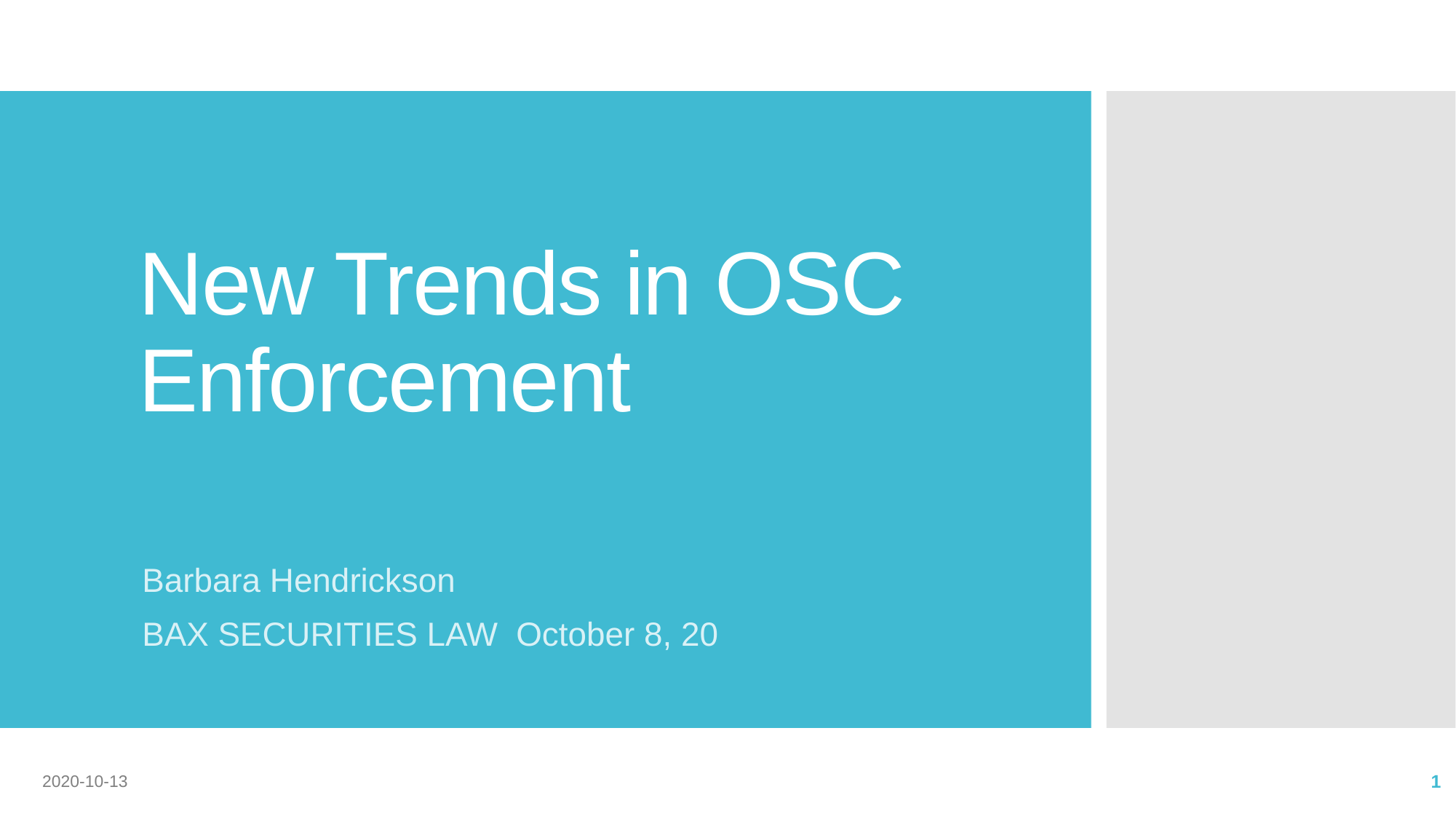

# New Trends in OSC Enforcement
Barbara Hendrickson
BAX SECURITIES LAW  October 8, 20

2020-10-13
1